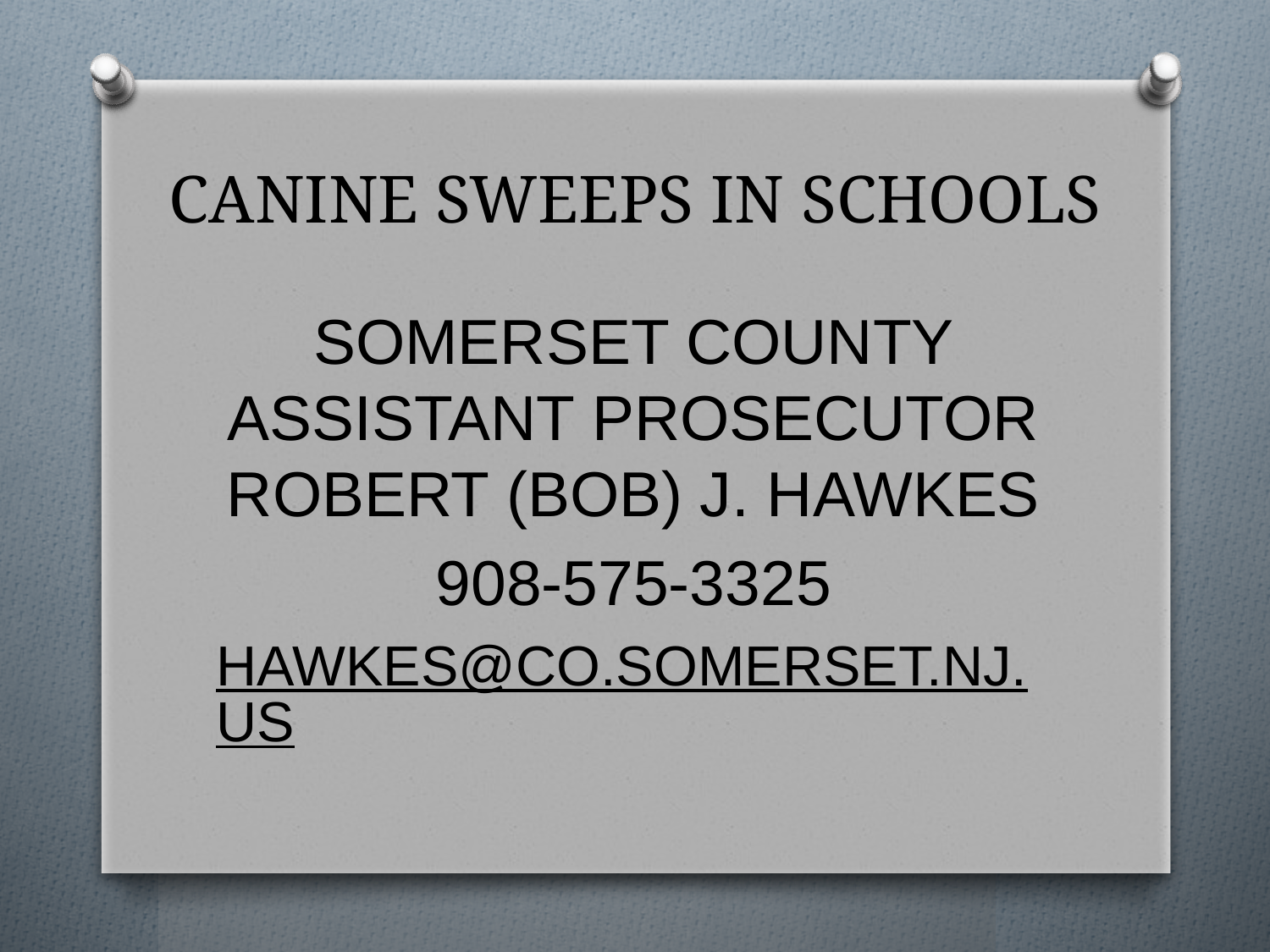

# CANINE SWEEPS IN SCHOOLS
SOMERSET COUNTY ASSISTANT PROSECUTOR ROBERT (BOB) J. HAWKES
908-575-3325
HAWKES@CO.SOMERSET.NJ.US